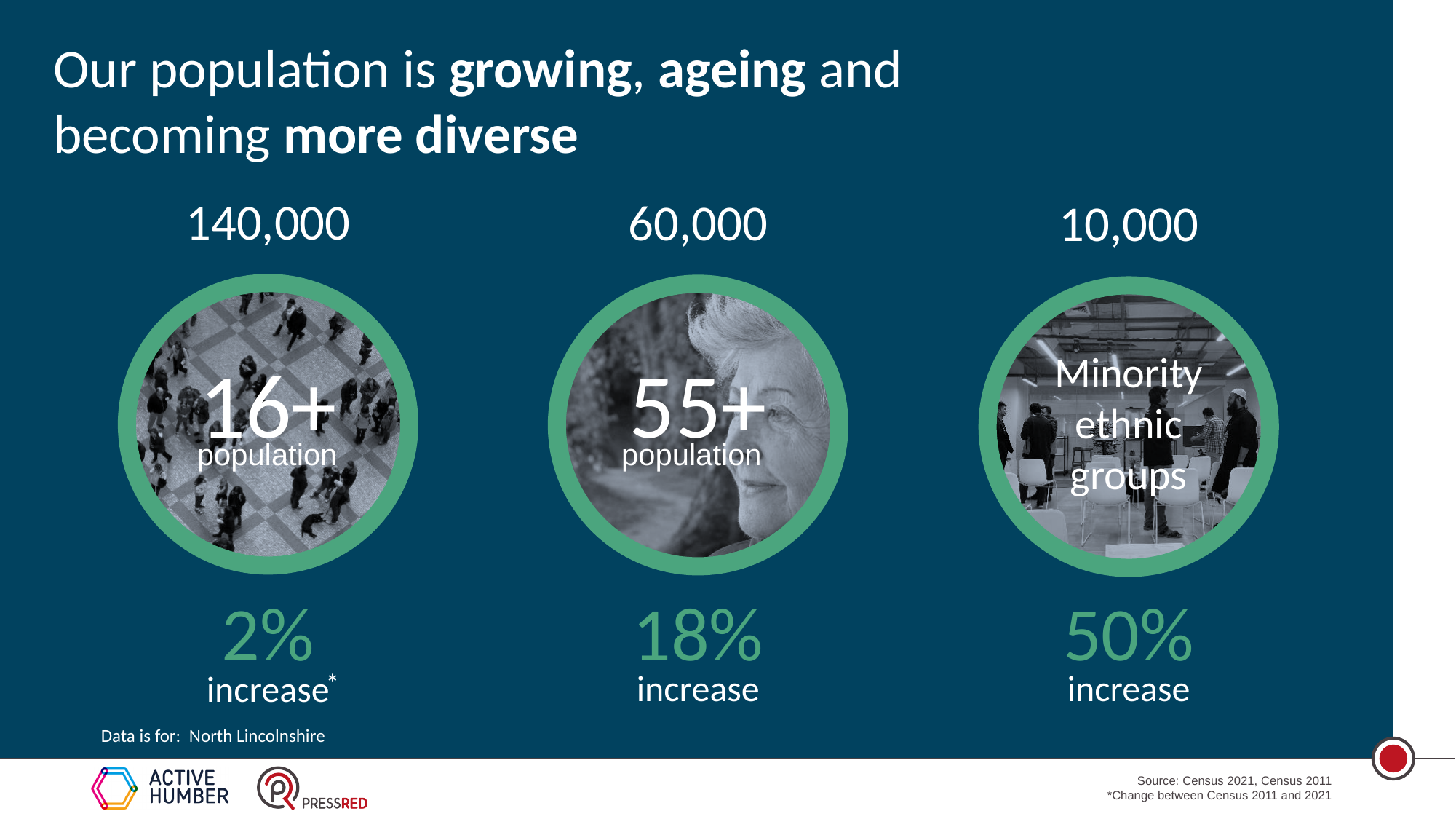

140,000
60,000
10,000
2%
18%
50%
increase
increase
increase